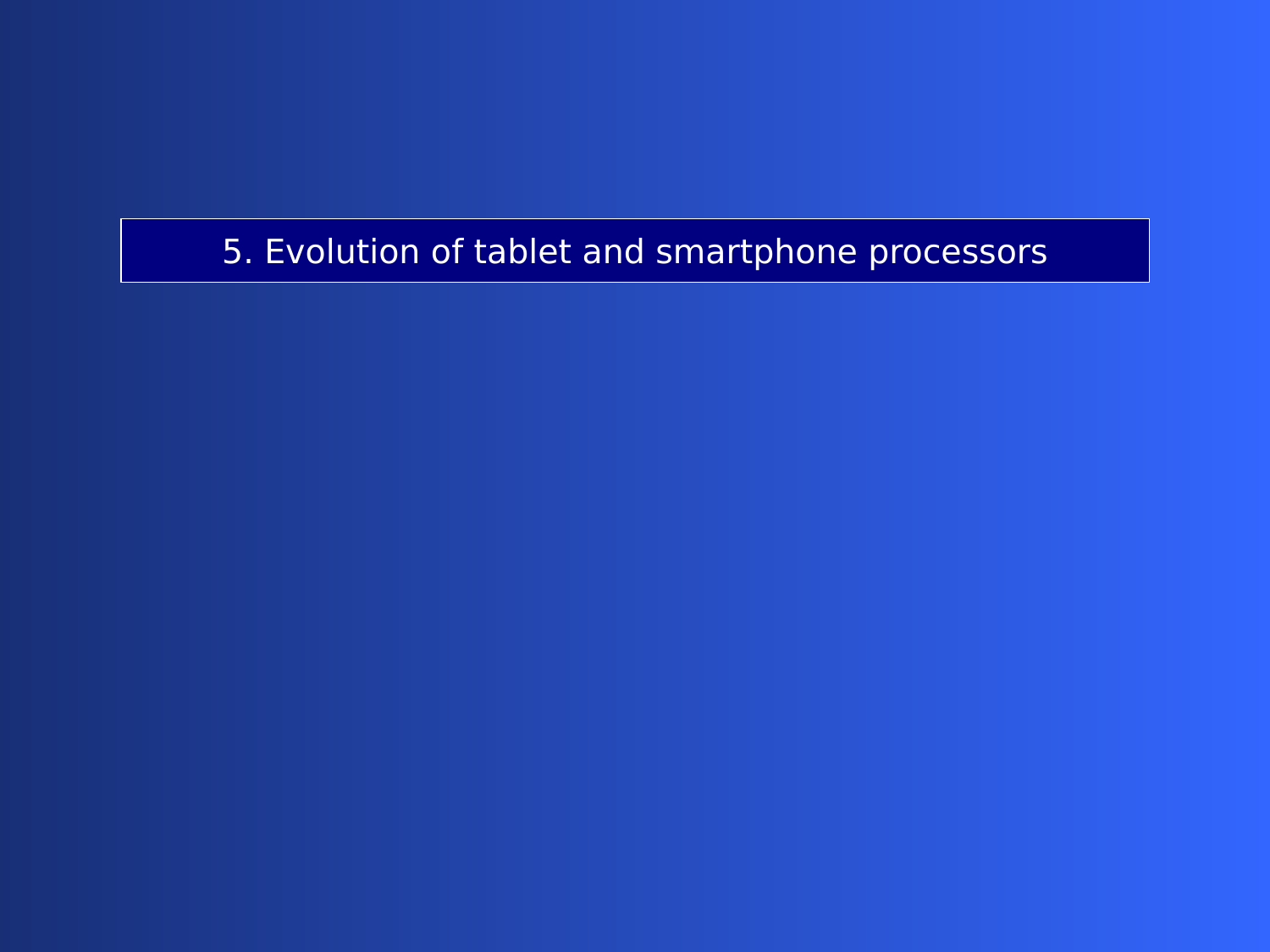

5. Evolution of tablet and smartphone processors